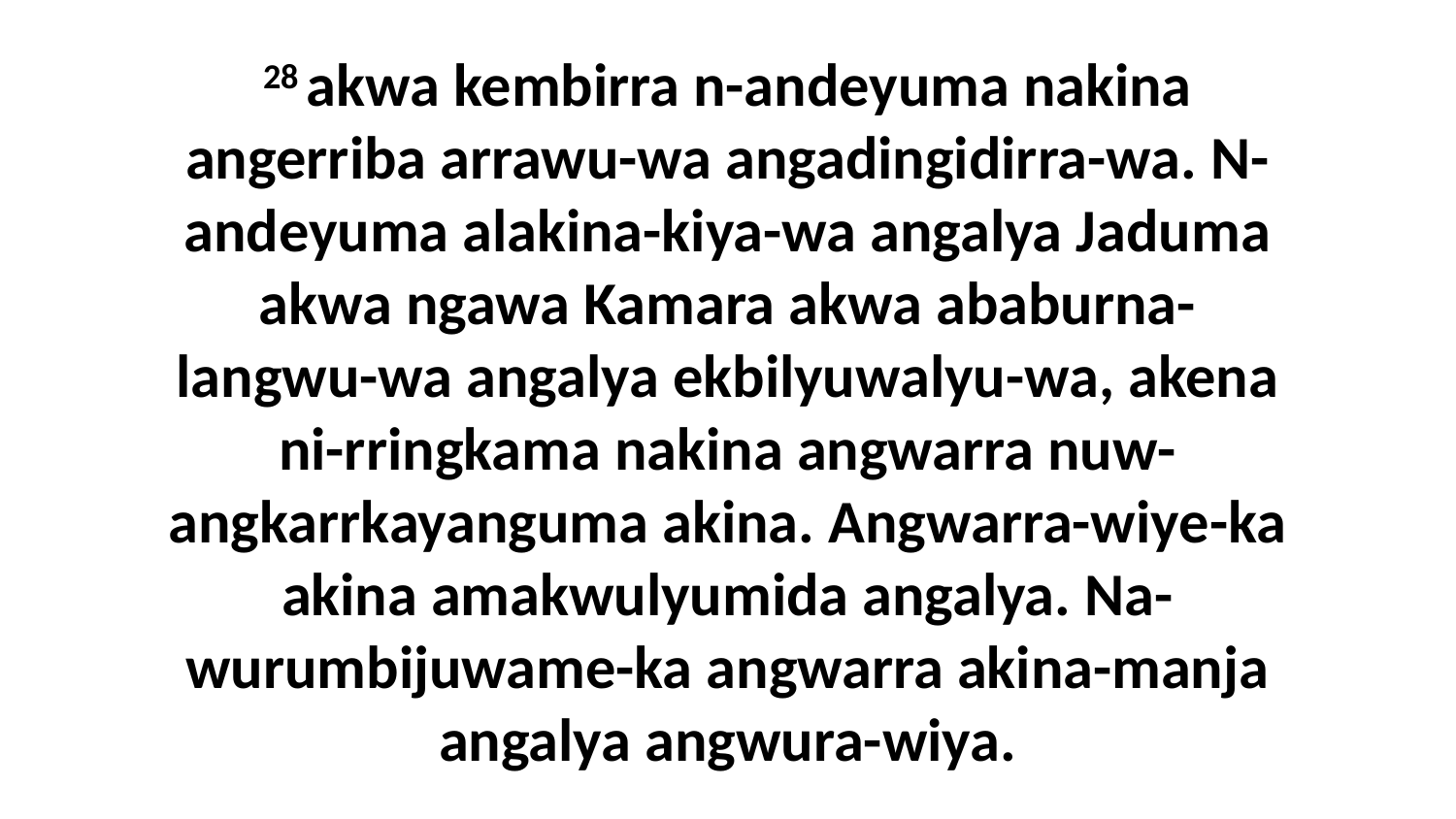

28 akwa kembirra n-andeyuma nakina angerriba arrawu-wa angadingidirra-wa. N-andeyuma alakina-kiya-wa angalya Jaduma akwa ngawa Kamara akwa ababurna-langwu-wa angalya ekbilyuwalyu-wa, akena ni-rringkama nakina angwarra nuw-angkarrkayanguma akina. Angwarra-wiye-ka akina amakwulyumida angalya. Na-wurumbijuwame-ka angwarra akina-manja angalya angwura-wiya.